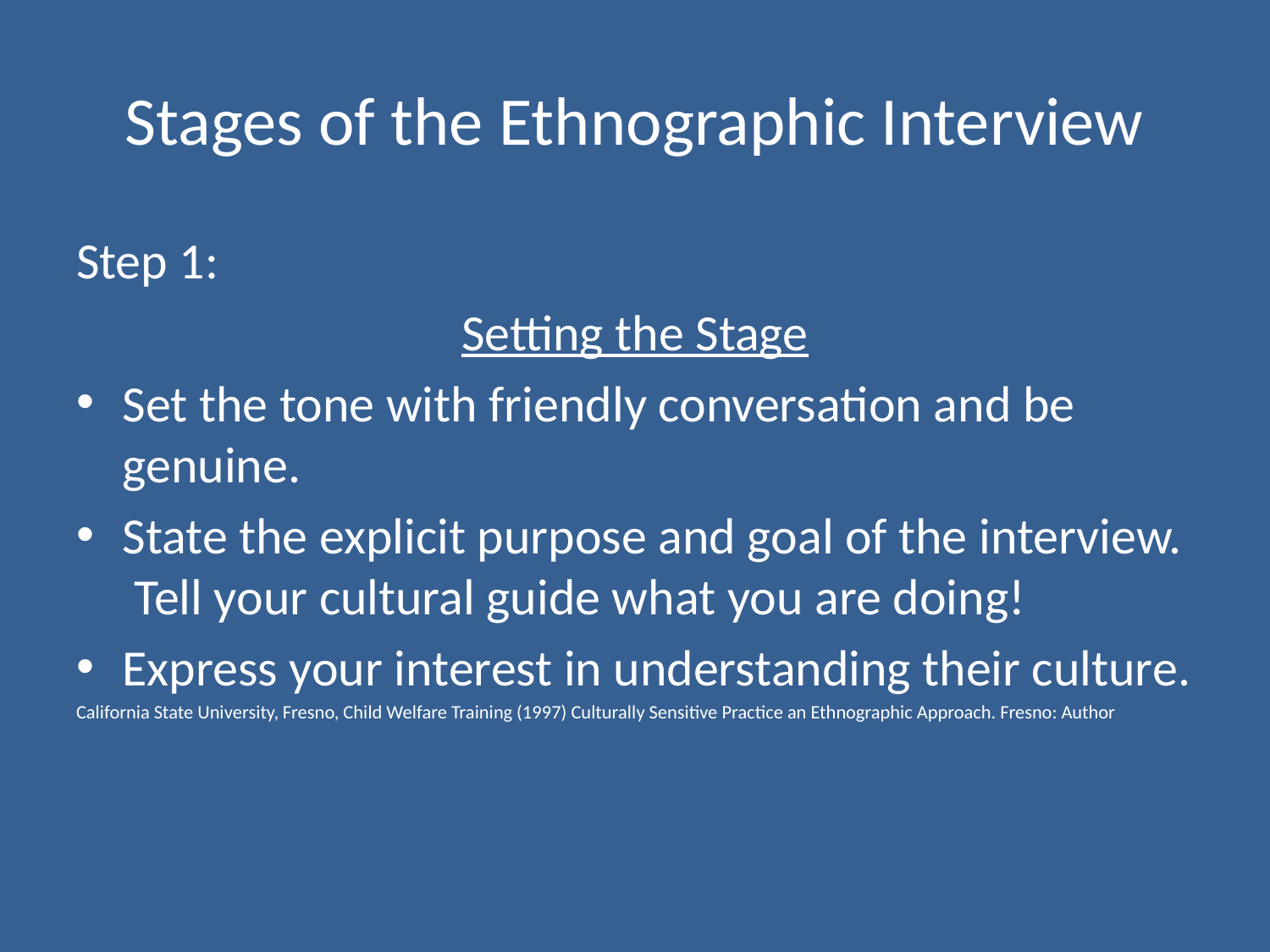

# Stages of the Ethnographic Interview
Step 1:
Setting the Stage
Set the tone with friendly conversation and be genuine.
State the explicit purpose and goal of the interview.  Tell your cultural guide what you are doing!
Express your interest in understanding their culture.
California State University, Fresno, Child Welfare Training (1997) Culturally Sensitive Practice an Ethnographic Approach. Fresno: Author